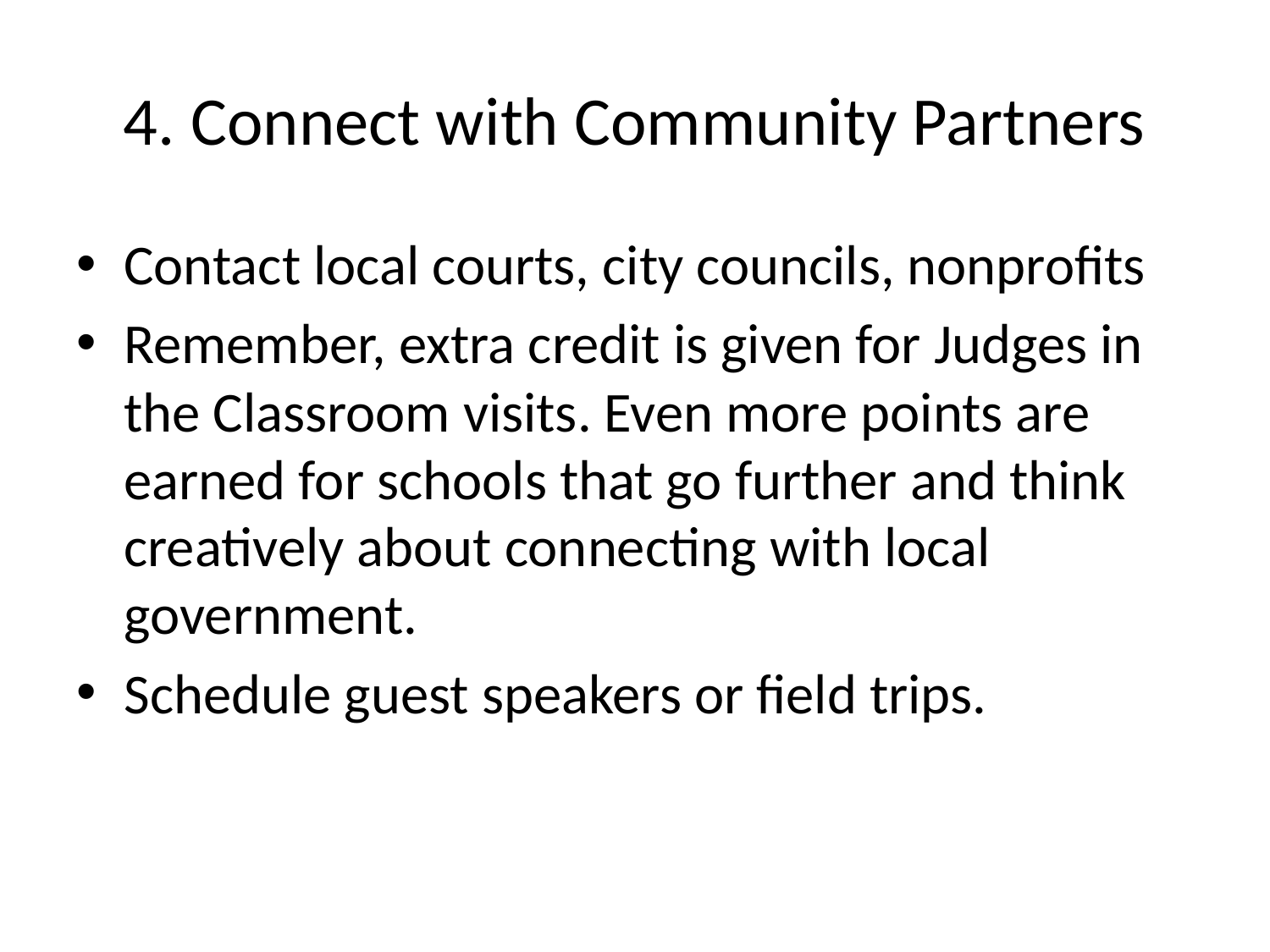

# 4. Connect with Community Partners
Contact local courts, city councils, nonprofits
Remember, extra credit is given for Judges in the Classroom visits. Even more points are earned for schools that go further and think creatively about connecting with local government.
Schedule guest speakers or field trips.